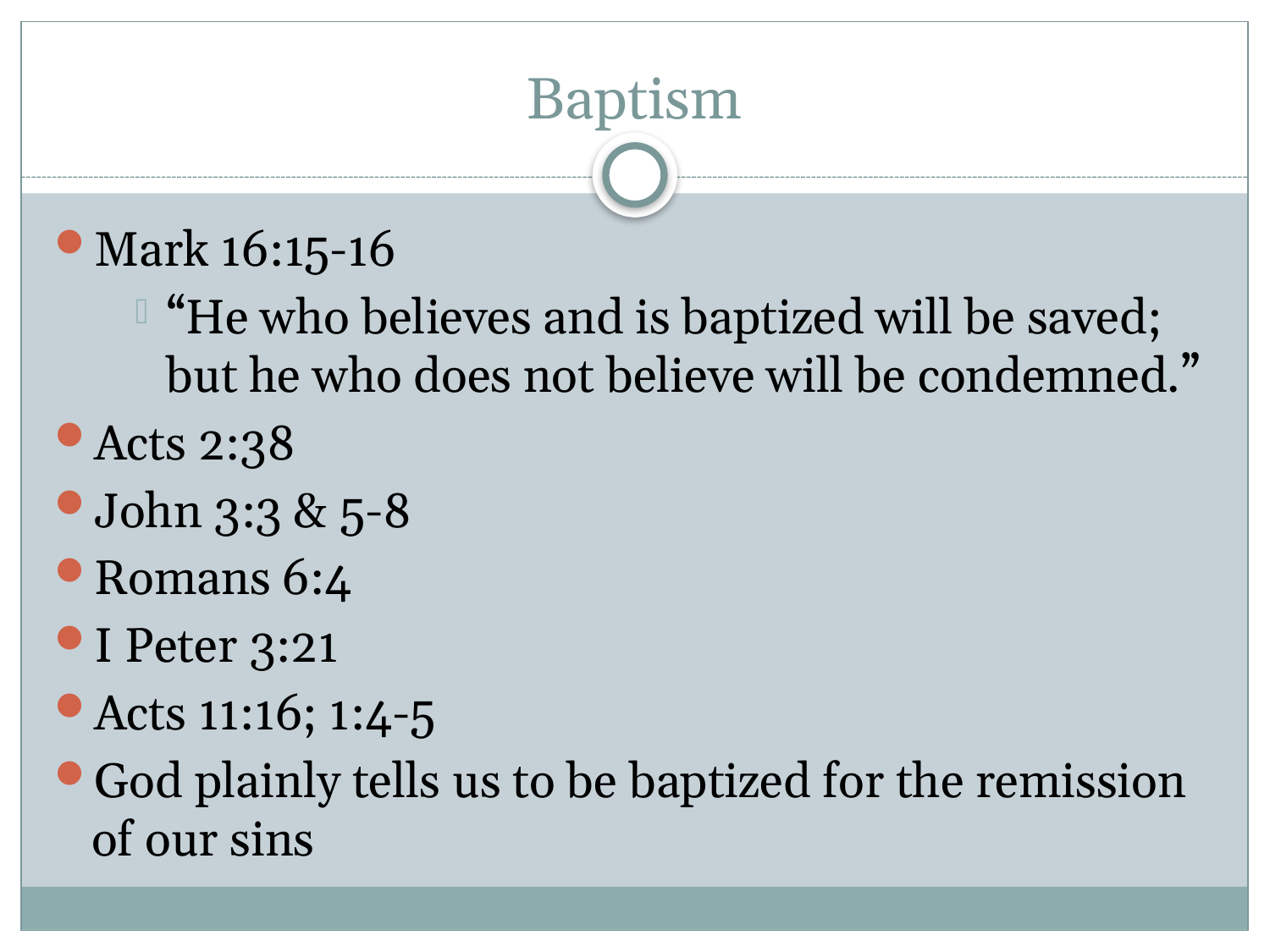

# Baptism
Mark 16:15-16
“He who believes and is baptized will be saved; but he who does not believe will be condemned.”
Acts 2:38
John 3:3 & 5-8
Romans 6:4
I Peter 3:21
Acts 11:16; 1:4-5
God plainly tells us to be baptized for the remission of our sins